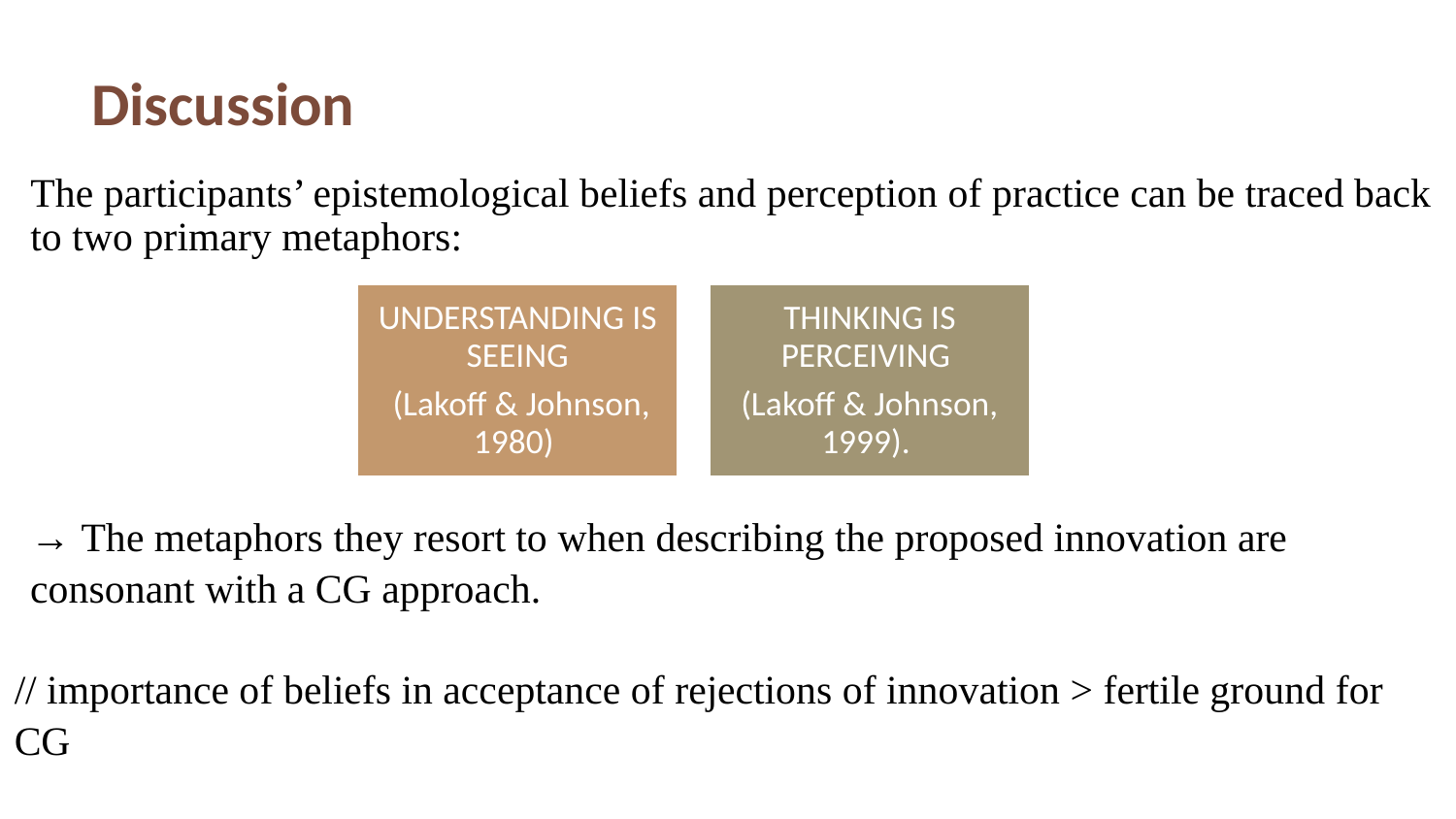

# Discussion
The participants’ epistemological beliefs and perception of practice can be traced back to two primary metaphors:

UNDERSTANDING IS SEEING
 (Lakoff & Johnson, 1980)
THINKING IS PERCEIVING
(Lakoff & Johnson, 1999).
→ The metaphors they resort to when describing the proposed innovation are consonant with a CG approach.
// importance of beliefs in acceptance of rejections of innovation > fertile ground for CG